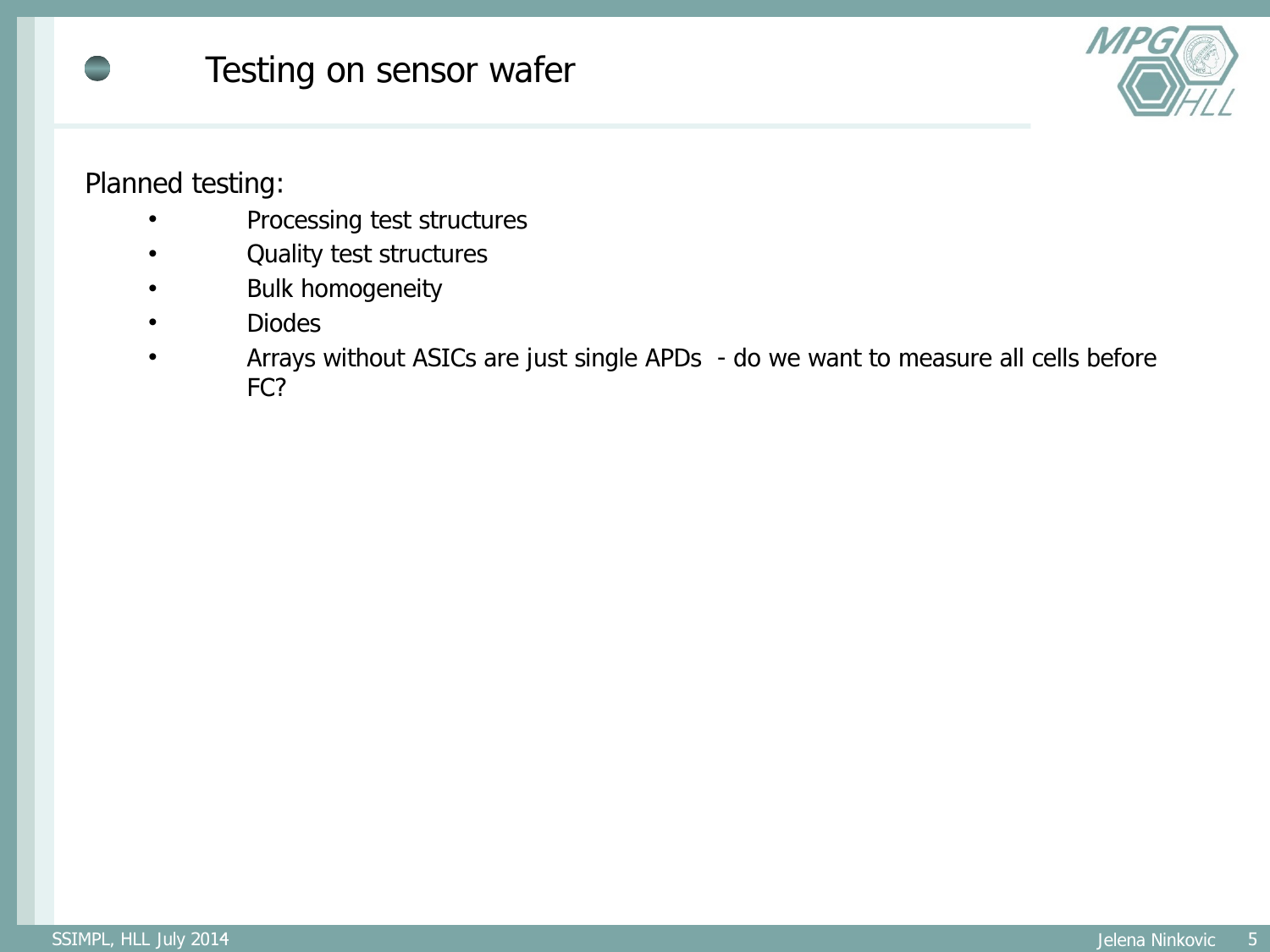

# Testing on sensor wafer
Planned testing:
Processing test structures
Quality test structures
Bulk homogeneity
Diodes
Arrays without ASICs are just single APDs  - do we want to measure all cells before FC?
5
SSIMPL, HLL July 2014
Jelena Ninkovic